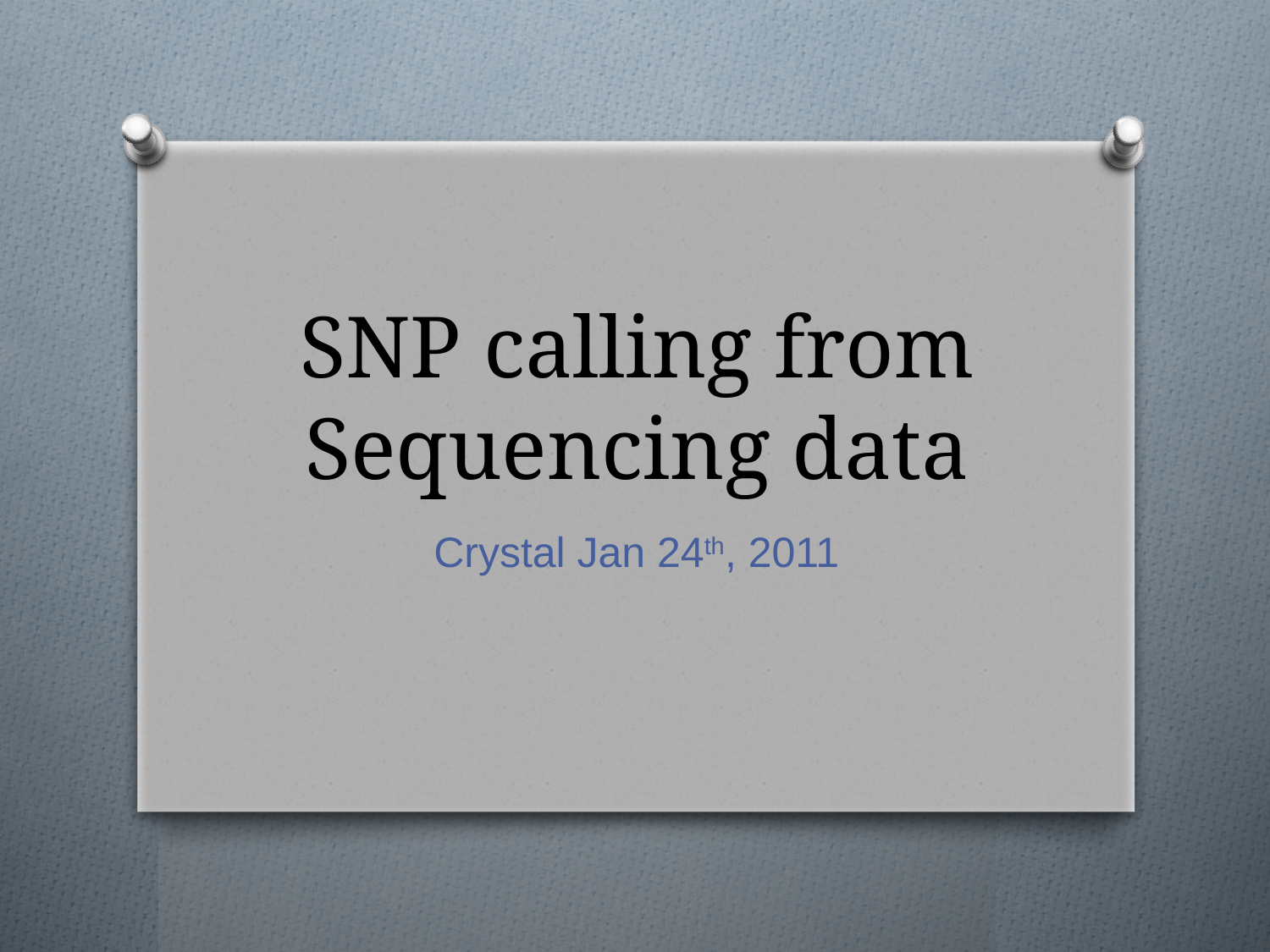

# SNP calling from Sequencing data
Crystal Jan 24th, 2011